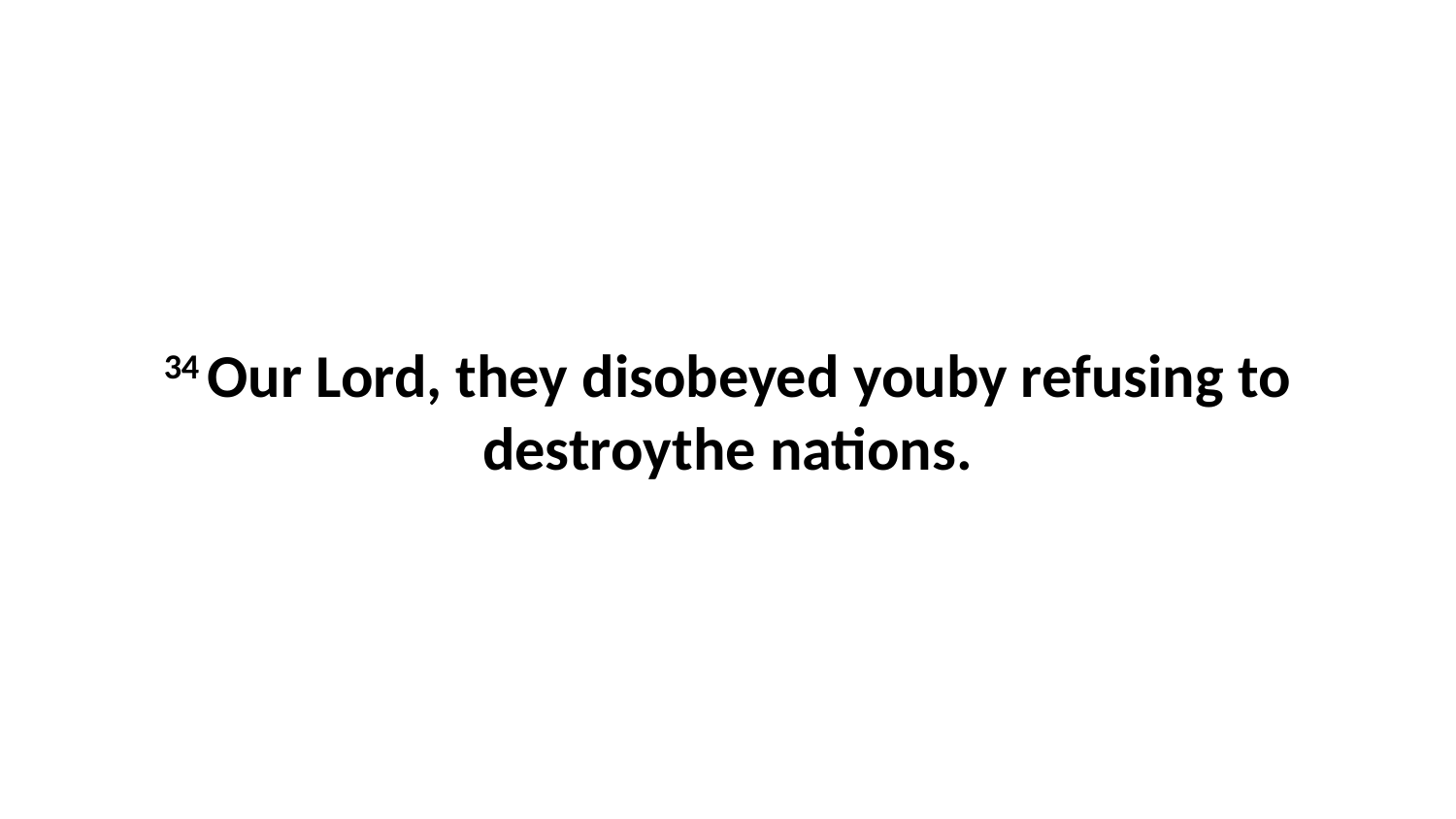

34 Our Lord, they disobeyed youby refusing to destroythe nations.